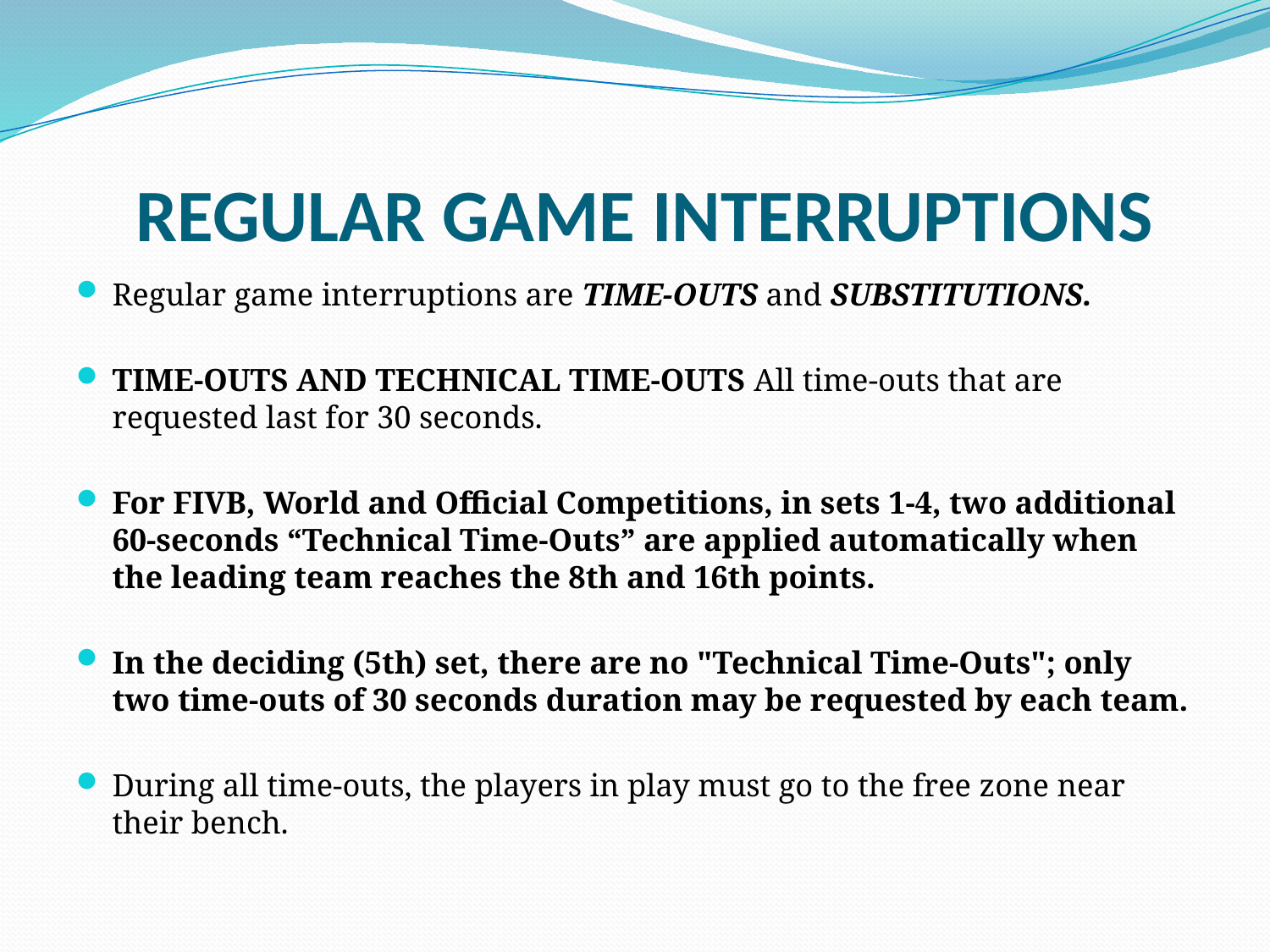

# REGULAR GAME INTERRUPTIONS
Regular game interruptions are TIME-OUTS and SUBSTITUTIONS.

TIME-OUTS AND TECHNICAL TIME-OUTS All time-outs that are requested last for 30 seconds.

For FIVB, World and Official Competitions, in sets 1-4, two additional 60-seconds “Technical Time-Outs” are applied automatically when the leading team reaches the 8th and 16th points.

In the deciding (5th) set, there are no "Technical Time-Outs"; only two time-outs of 30 seconds duration may be requested by each team.

During all time-outs, the players in play must go to the free zone near their bench.